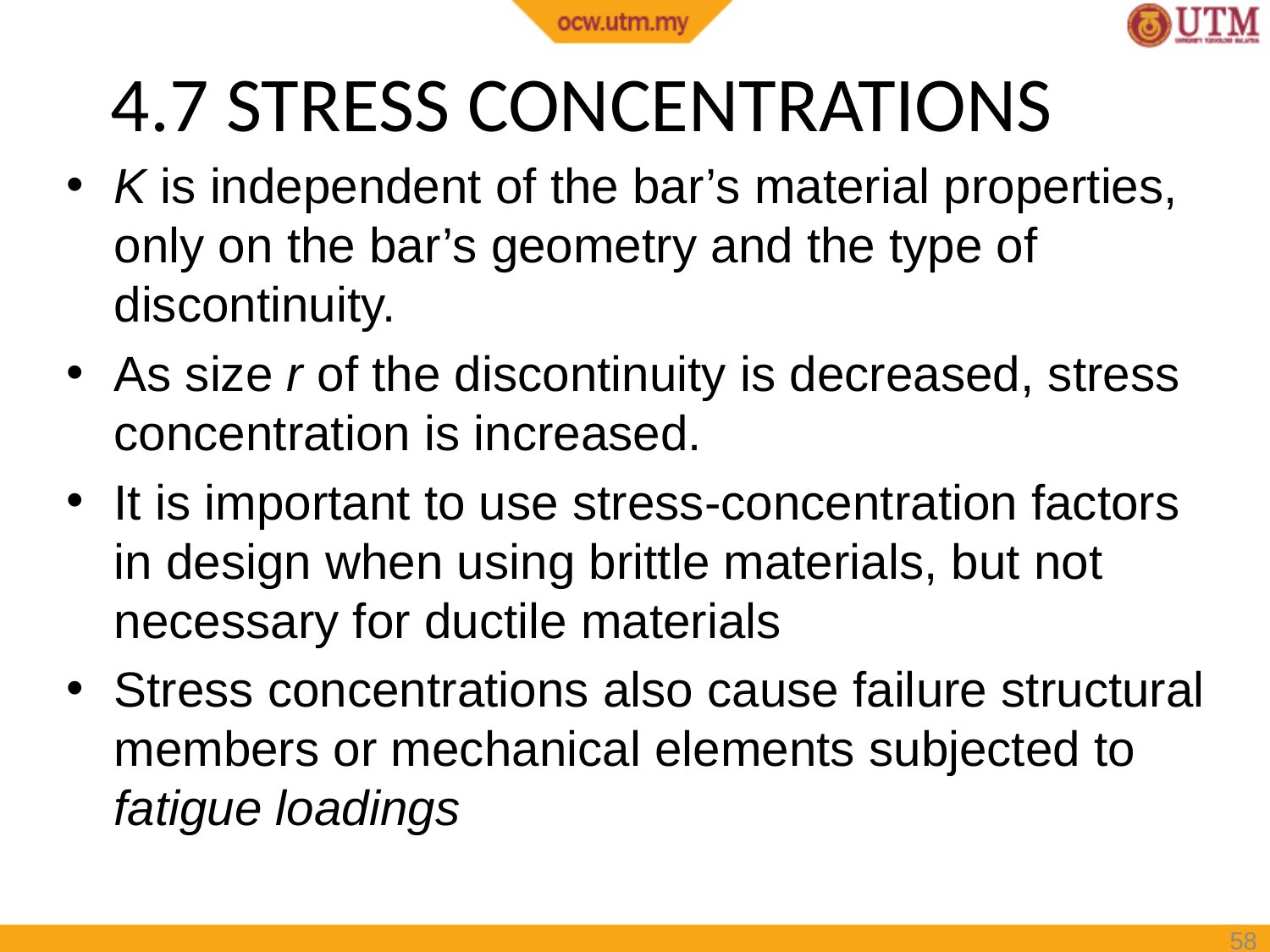

# 4.7 STRESS CONCENTRATIONS
K is independent of the bar’s material properties, only on the bar’s geometry and the type of discontinuity.
As size r of the discontinuity is decreased, stress concentration is increased.
It is important to use stress-concentration factors in design when using brittle materials, but not necessary for ductile materials
Stress concentrations also cause failure structural members or mechanical elements subjected to fatigue loadings
58